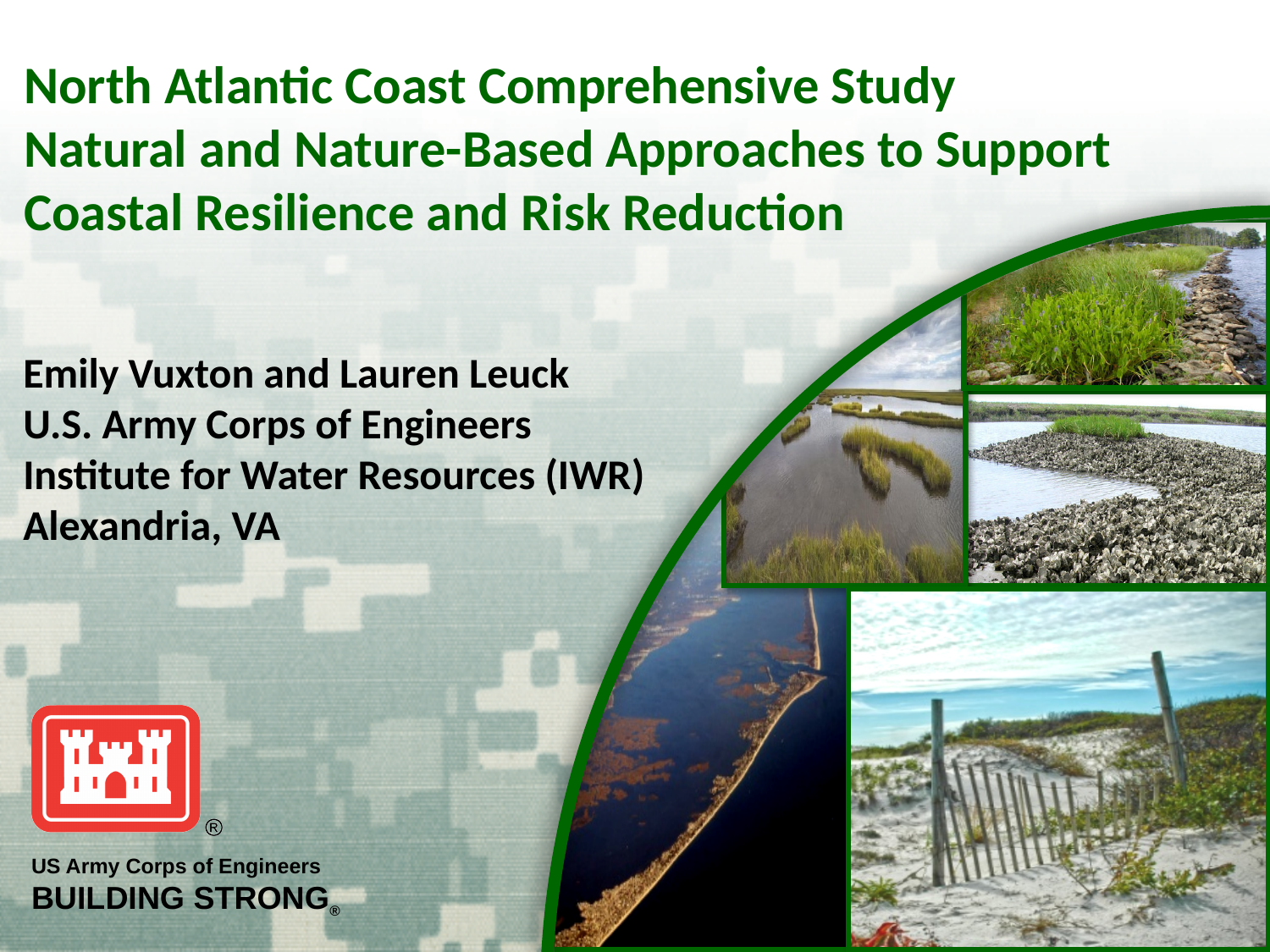

# North Atlantic Coast Comprehensive Study Natural and Nature-Based Approaches to Support Coastal Resilience and Risk Reduction
Emily Vuxton and Lauren Leuck
U.S. Army Corps of Engineers
Institute for Water Resources (IWR)
Alexandria, VA